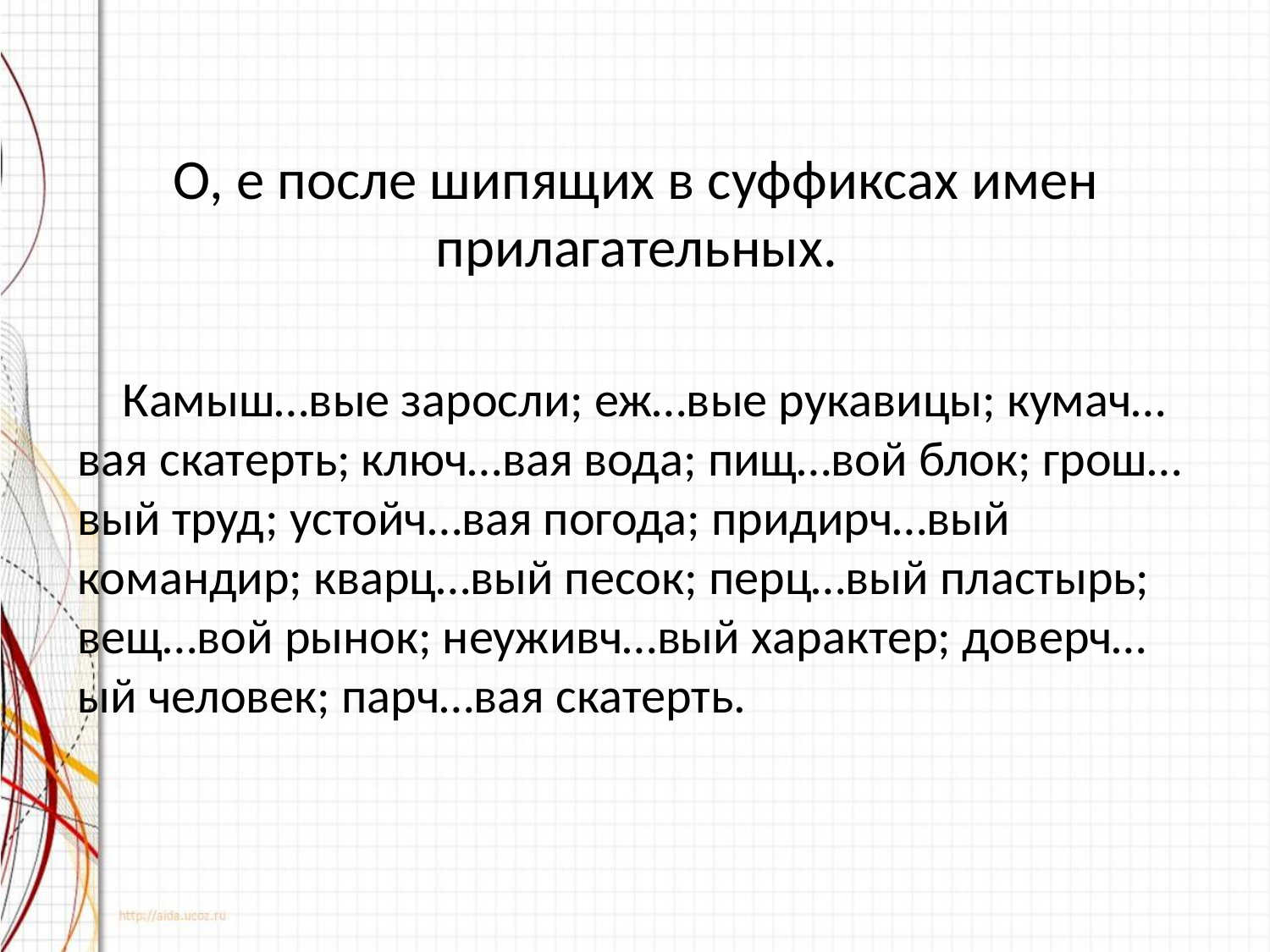

О, е после шипящих в суффиксах имен прилагательных.

    Камыш…вые заросли; еж…вые рукавицы; кумач…вая скатерть; ключ…вая вода; пищ…вой блок; грош…вый труд; устойч…вая погода; придирч…вый командир; кварц…вый песок; перц…вый пластырь; вещ…вой рынок; неуживч…вый характер; доверч…ый человек; парч…вая скатерть.